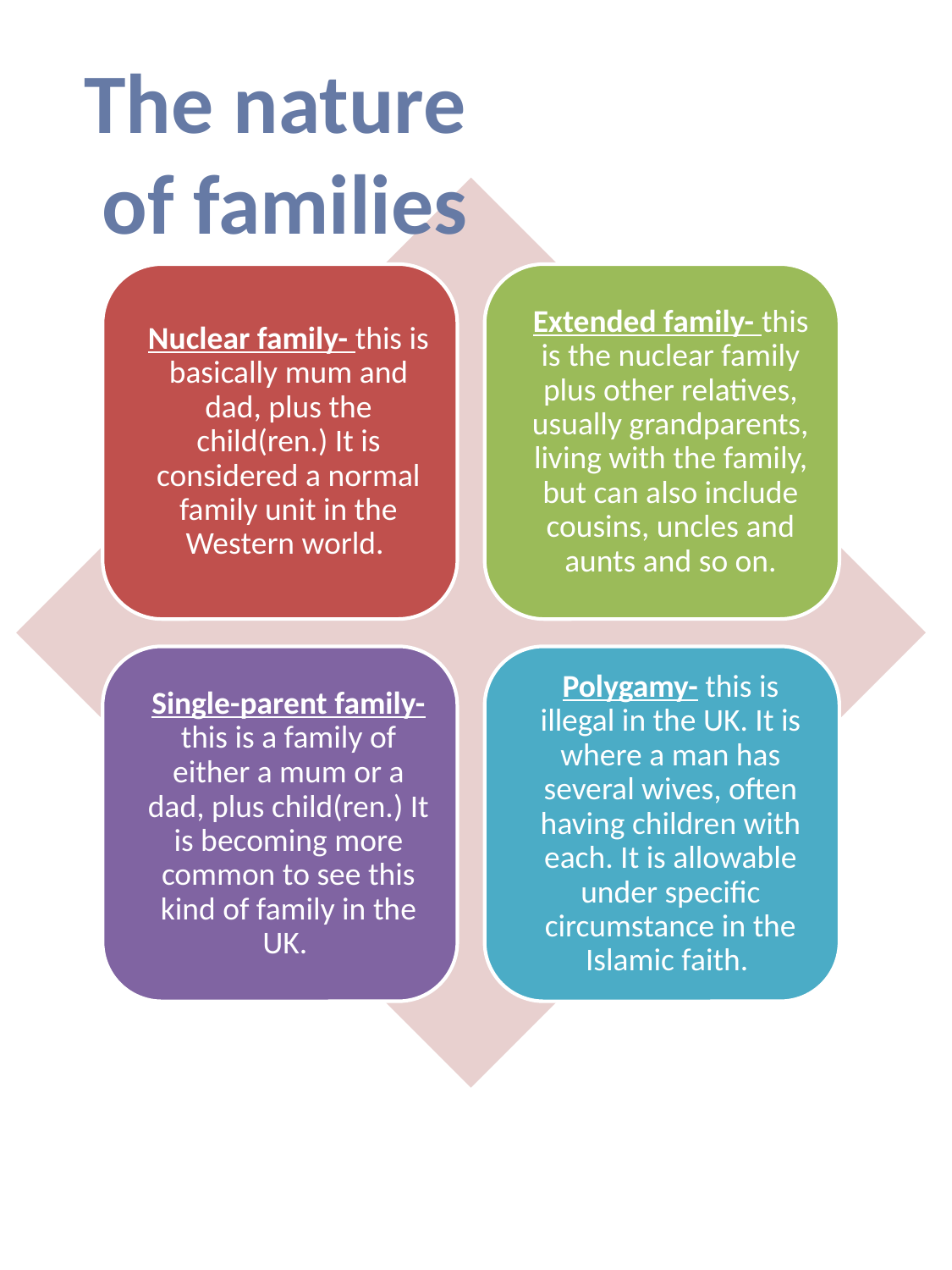

The nature
of families
Nuclear family- this is basically mum and dad, plus the child(ren.) It is considered a normal family unit in the Western world.
Extended family- this is the nuclear family plus other relatives, usually grandparents, living with the family, but can also include cousins, uncles and aunts and so on.
Single-parent family- this is a family of either a mum or a dad, plus child(ren.) It is becoming more common to see this kind of family in the UK.
Polygamy- this is illegal in the UK. It is where a man has several wives, often having children with each. It is allowable under specific circumstance in the Islamic faith.